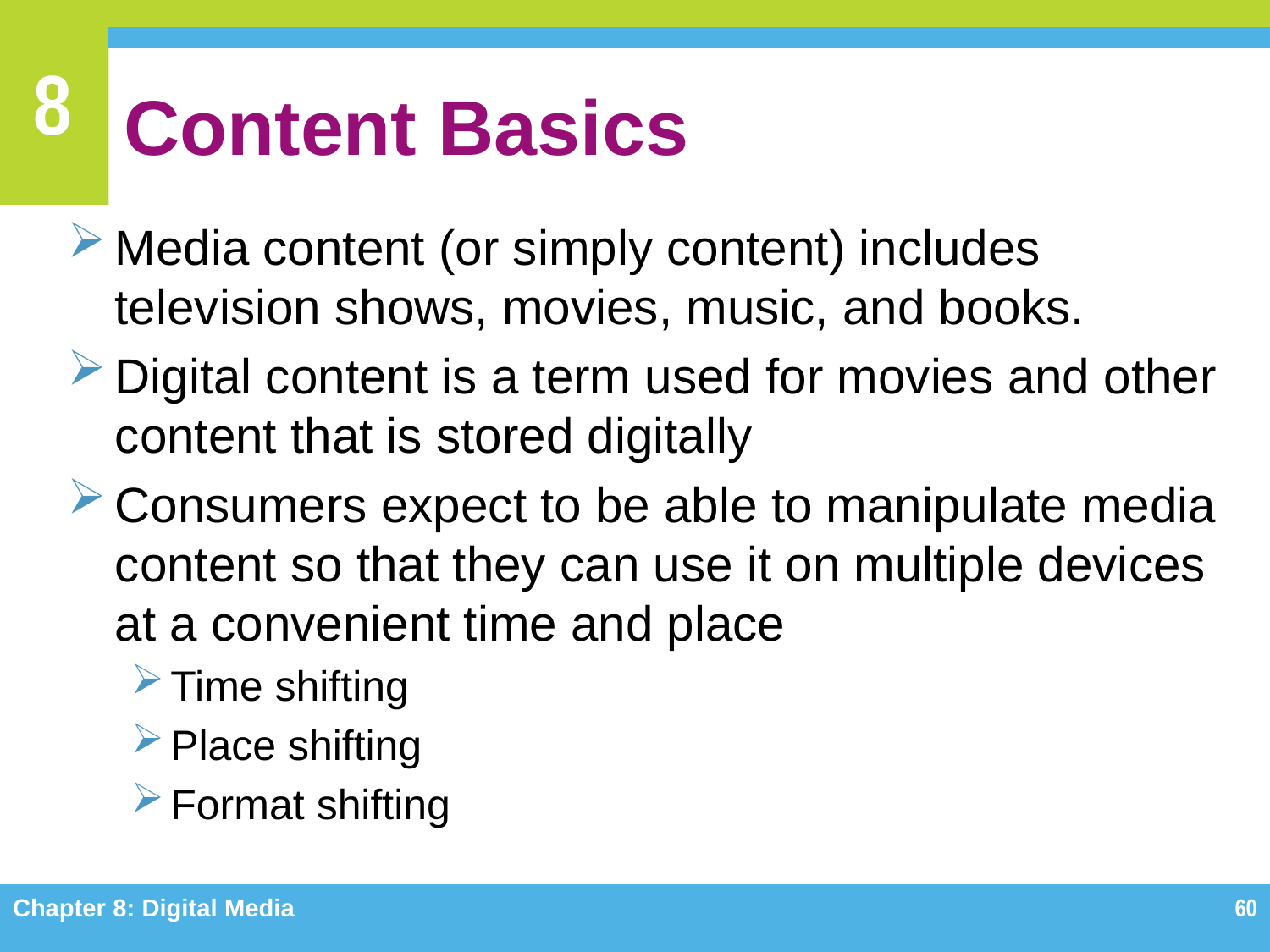

# Content Basics
Media content (or simply content) includes television shows, movies, music, and books.
Digital content is a term used for movies and other content that is stored digitally
Consumers expect to be able to manipulate media content so that they can use it on multiple devices at a convenient time and place
Time shifting
Place shifting
Format shifting
Chapter 8: Digital Media
60